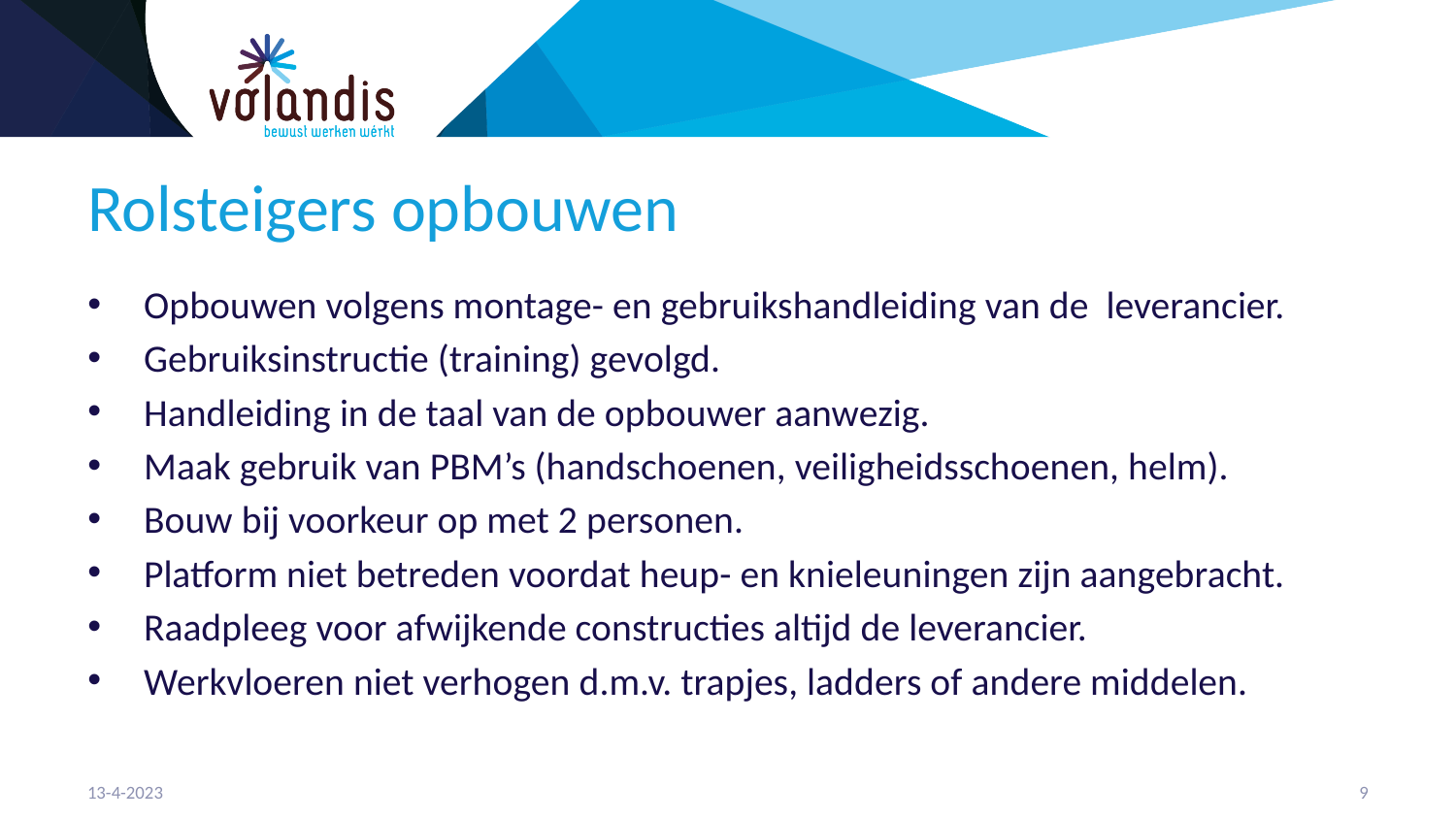

# Rolsteigers opbouwen
Opbouwen volgens montage- en gebruikshandleiding van de  leverancier.
Gebruiksinstructie (training) gevolgd.
Handleiding in de taal van de opbouwer aanwezig.
Maak gebruik van PBM’s (handschoenen, veiligheidsschoenen, helm).
Bouw bij voorkeur op met 2 personen.
Platform niet betreden voordat heup- en knieleuningen zijn aangebracht.
Raadpleeg voor afwijkende constructies altijd de leverancier.
Werkvloeren niet verhogen d.m.v. trapjes, ladders of andere middelen.

13-4-2023
9